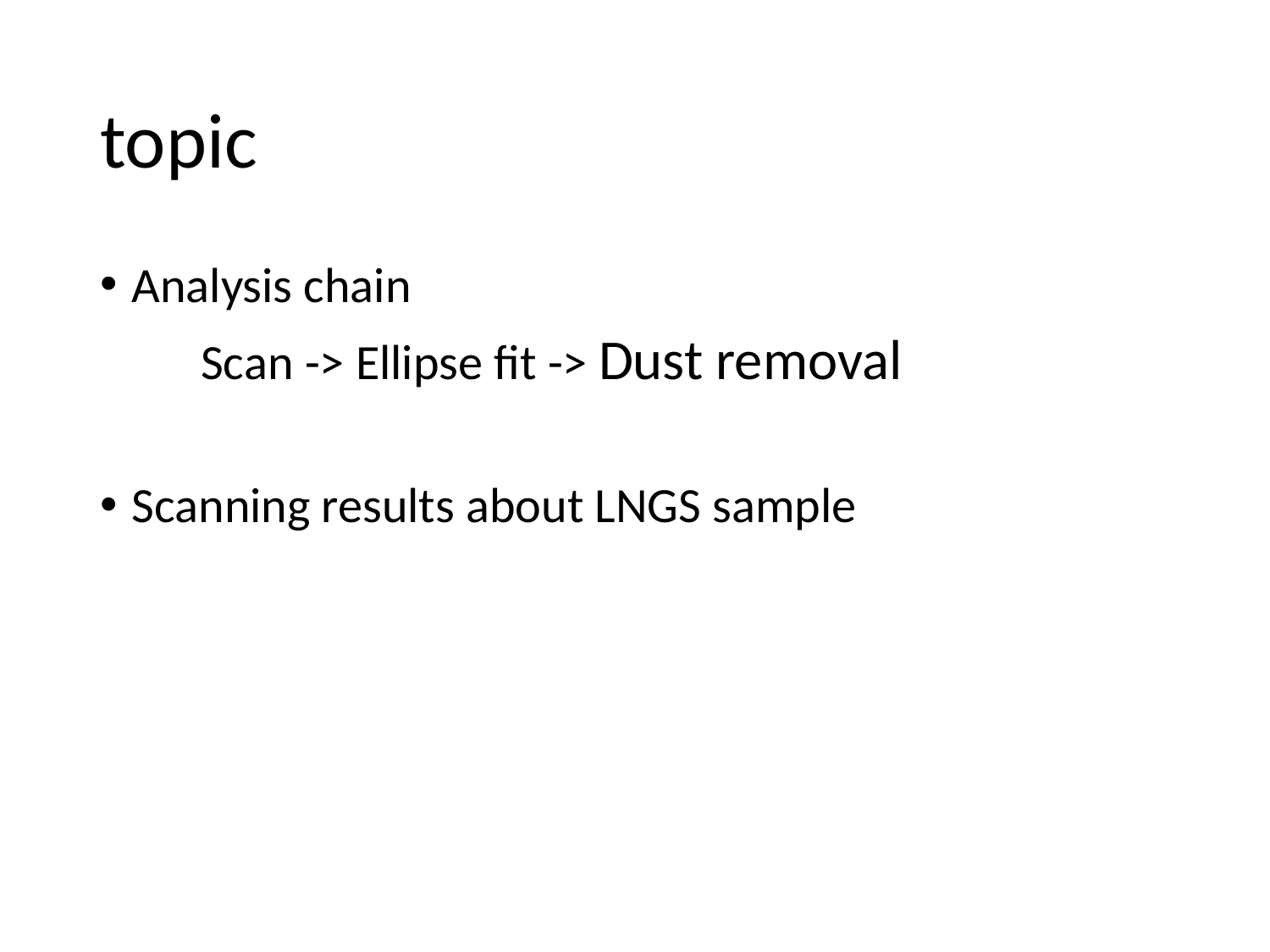

# topic
Analysis chain
         Scan -> Ellipse fit -> Dust removal

Scanning results about LNGS sample